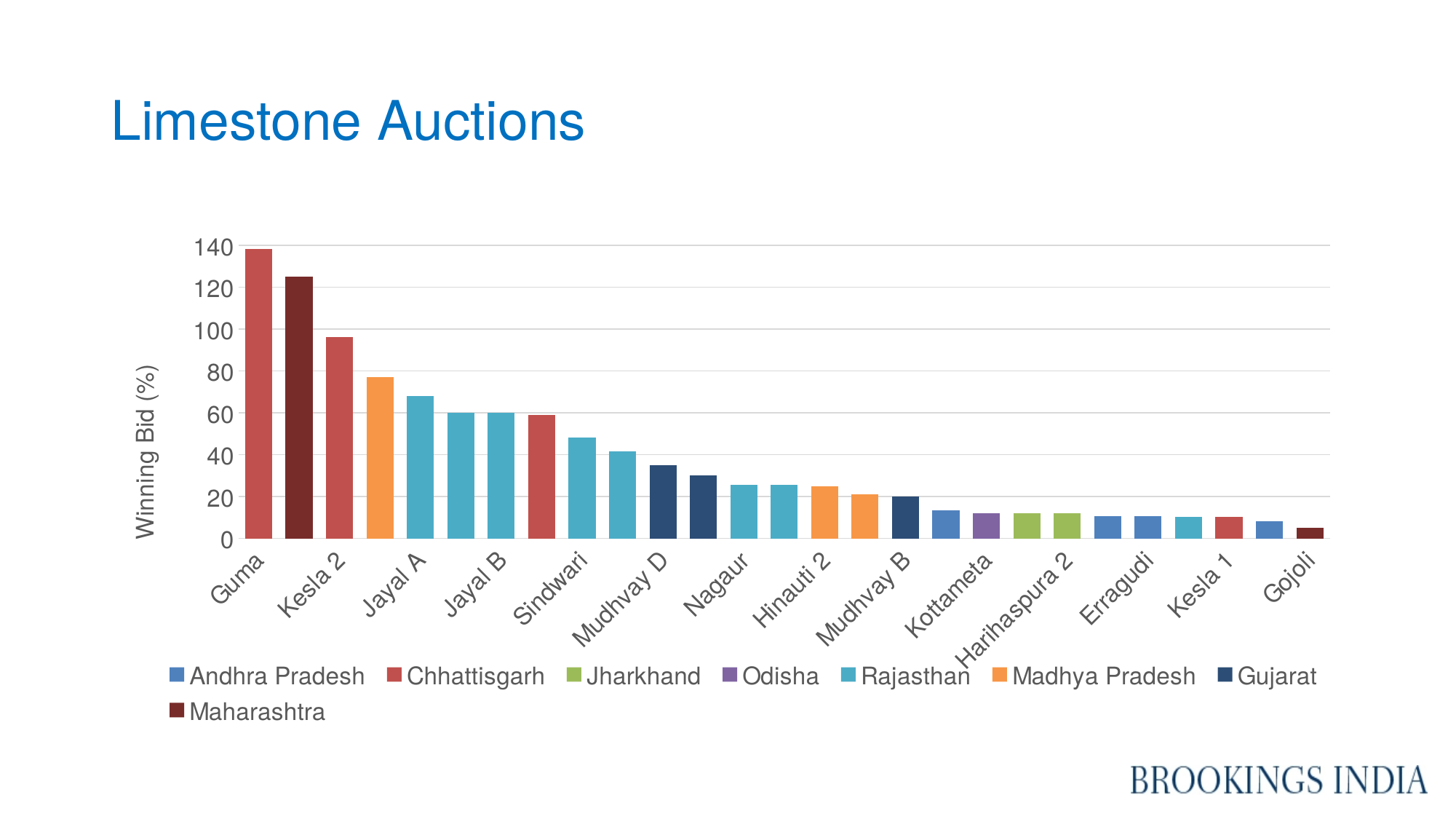

# Limestone Auctions

### Chart

| Category | Andhra Pradesh | Chhattisgarh | Jharkhand | Odisha | Rajasthan | Madhya Pradesh | Gujarat | Maharashtra |
|---|---|---|---|---|---|---|---|---|
| Guma | None | 138.25 | None | None | None | None | None | None |
| Nandgaon | None | None | None | None | None | None | None | 125.05 |
| Kesla 2 | None | 96.15 | None | None | None | None | None | None |
| Deora | None | None | None | None | None | 77.1 | None | None |
| Jayal A | None | None | None | None | 67.94 | None | None | None |
| Sarasani | None | None | None | None | 60.099999999999994 | None | None | None |
| Jayal B | None | None | None | None | 60.089999999999996 | None | None | None |
| Karhi | None | 58.95 | None | None | None | None | None | None |
| Sindwari | None | None | None | None | 48.05 | None | None | None |
| Harima 1 | None | None | None | None | 41.6 | None | None | None |
| Mudhvay D | None | None | None | None | None | None | 35.0 | None |
| Mudhvay C | None | None | None | None | None | None | 30.049999999999997 | None |
| Nagaur | None | None | None | None | 25.6 | None | None | None |
| Harima 2 | None | None | None | None | 25.540000000000003 | None | None | None |
| Hinauti 2 | None | None | None | None | None | 25.05 | None | None |
| Hinauti 1 | None | None | None | None | None | 21.05 | None | None |
| Mudhvay B | None | None | None | None | None | None | 20.0 | None |
| Chintalayapalle | 13.4 | None | None | None | None | None | None | None |
| Kottameta | None | None | None | 12.05 | None | None | None | None |
| Harihaspura 1 | None | None | 12.0 | None | None | None | None | None |
| Harihaspura 2 | None | None | 12.0 | None | None | None | None | None |
| Nandavaram | 10.7 | None | None | None | None | None | None | None |
| Erragudi | 10.6 | None | None | None | None | None | None | None |
| Rata | None | None | None | None | 10.4 | None | None | None |
| Kesla 1 | None | 10.15 | None | None | None | None | None | None |
| Gudipadu | 8.12 | None | None | None | None | None | None | None |
| Gojoli | None | None | None | None | None | None | None | 5.2 |